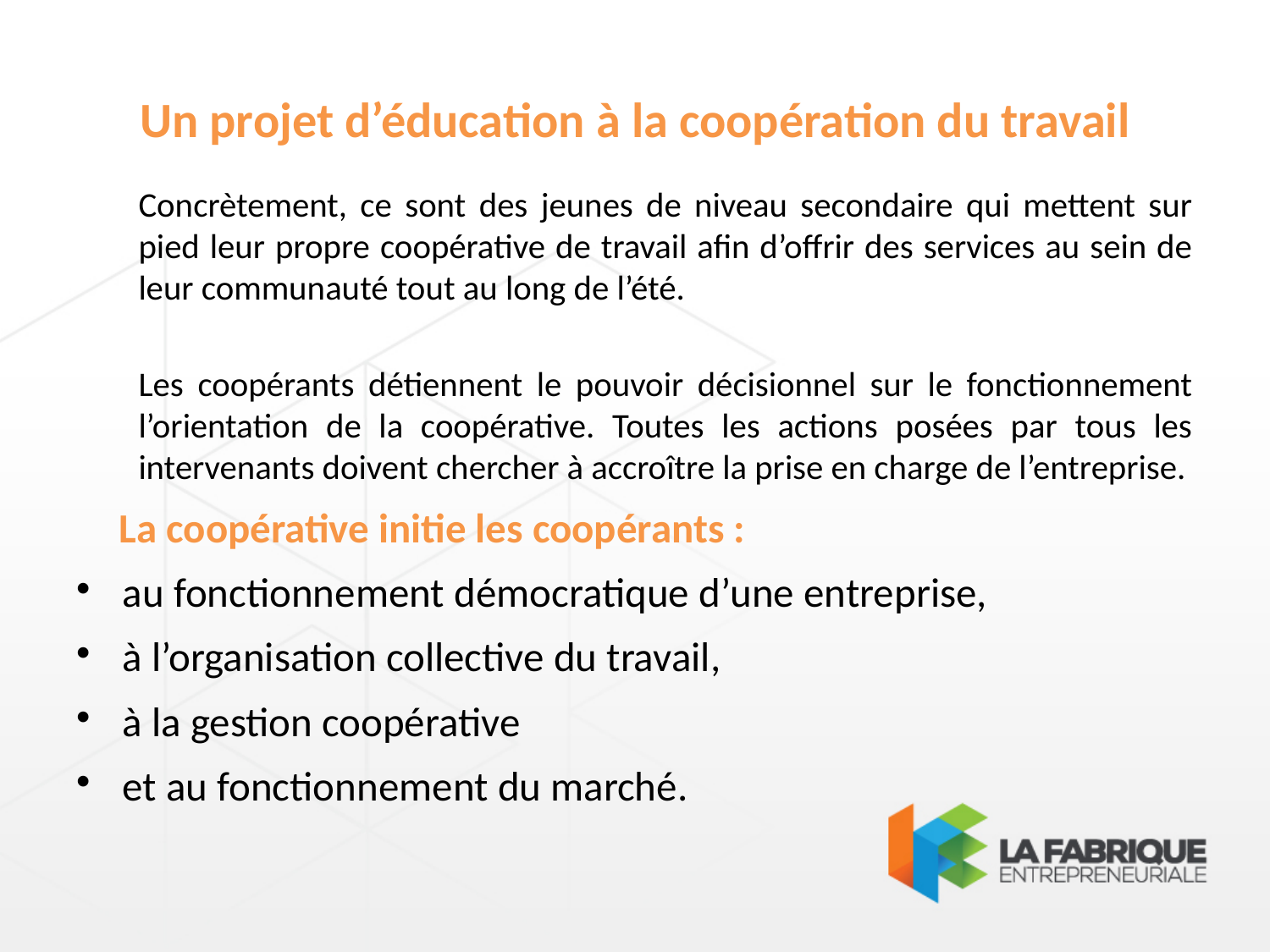

# Un projet d’éducation à la coopération du travail
Concrètement, ce sont des jeunes de niveau secondaire qui mettent sur pied leur propre coopérative de travail afin d’offrir des services au sein de leur communauté tout au long de l’été.

Les coopérants détiennent le pouvoir décisionnel sur le fonctionnement l’orientation de la coopérative. Toutes les actions posées par tous les intervenants doivent chercher à accroître la prise en charge de l’entreprise.
       La coopérative initie les coopérants :
au fonctionnement démocratique d’une entreprise,
à l’organisation collective du travail,
à la gestion coopérative
et au fonctionnement du marché.